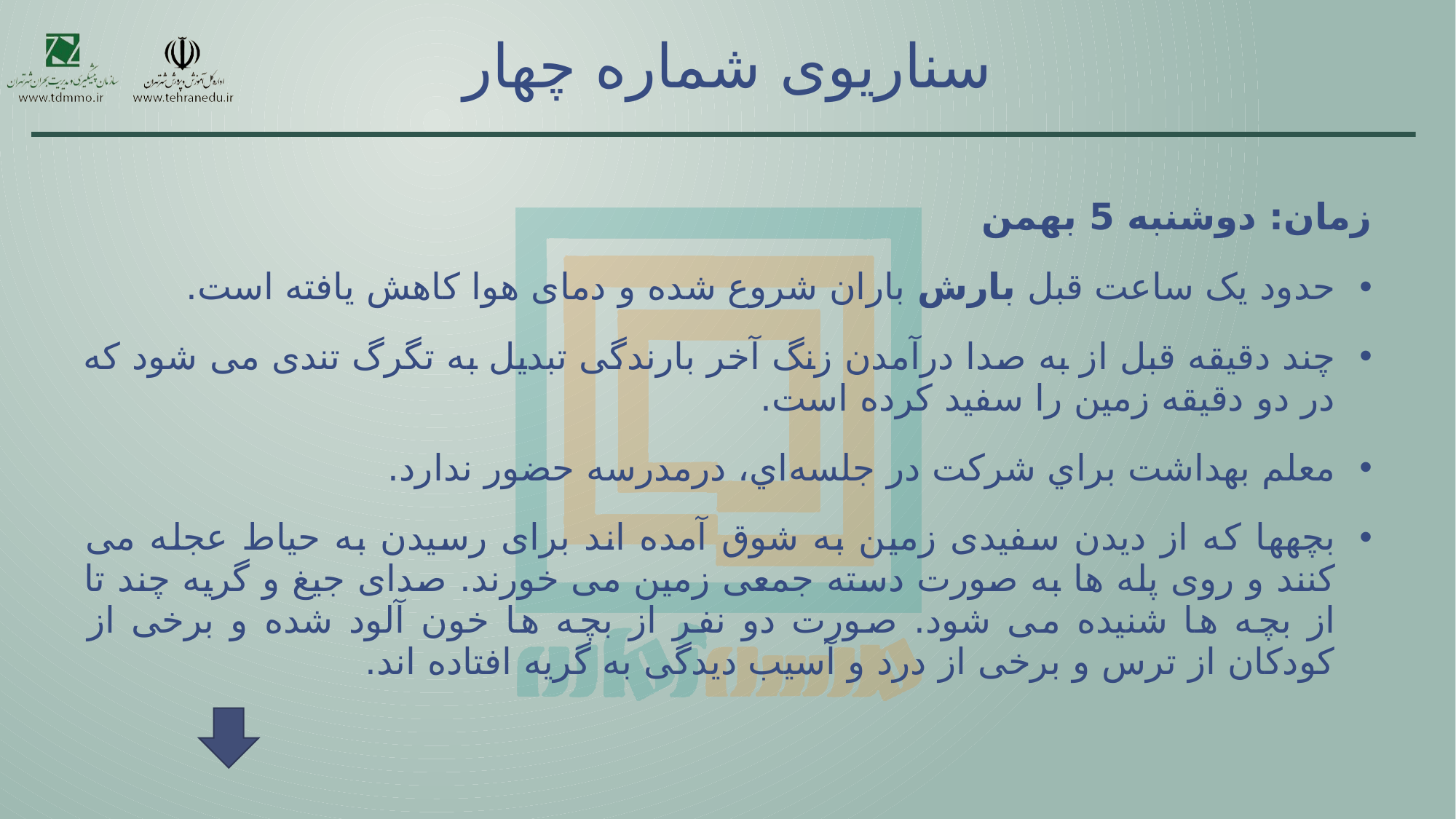

# سناریوی شماره چهار
زمان: دوشنبه 5 بهمن
حدود یک ساعت قبل بارش باران شروع شده و دمای هوا کاهش یافته است.
چند دقیقه قبل از به صدا درآمدن زنگ آخر بارندگی تبدیل به تگرگ تندی می شود که در دو دقیقه زمین را سفید کرده است.
معلم بهداشت براي شركت در جلسه‌اي، درمدرسه حضور ندارد.
بچه­ها که از دیدن سفیدی زمین به شوق آمده اند برای رسیدن به حیاط عجله می کنند و روی پله ها به صورت دسته جمعی زمین می خورند. صدای جیغ و گریه چند تا از بچه ها شنیده می شود. صورت دو نفر از بچه ها خون آلود شده و برخی از کودکان از ترس و برخی از درد و آسیب دیدگی به گریه افتاده اند.